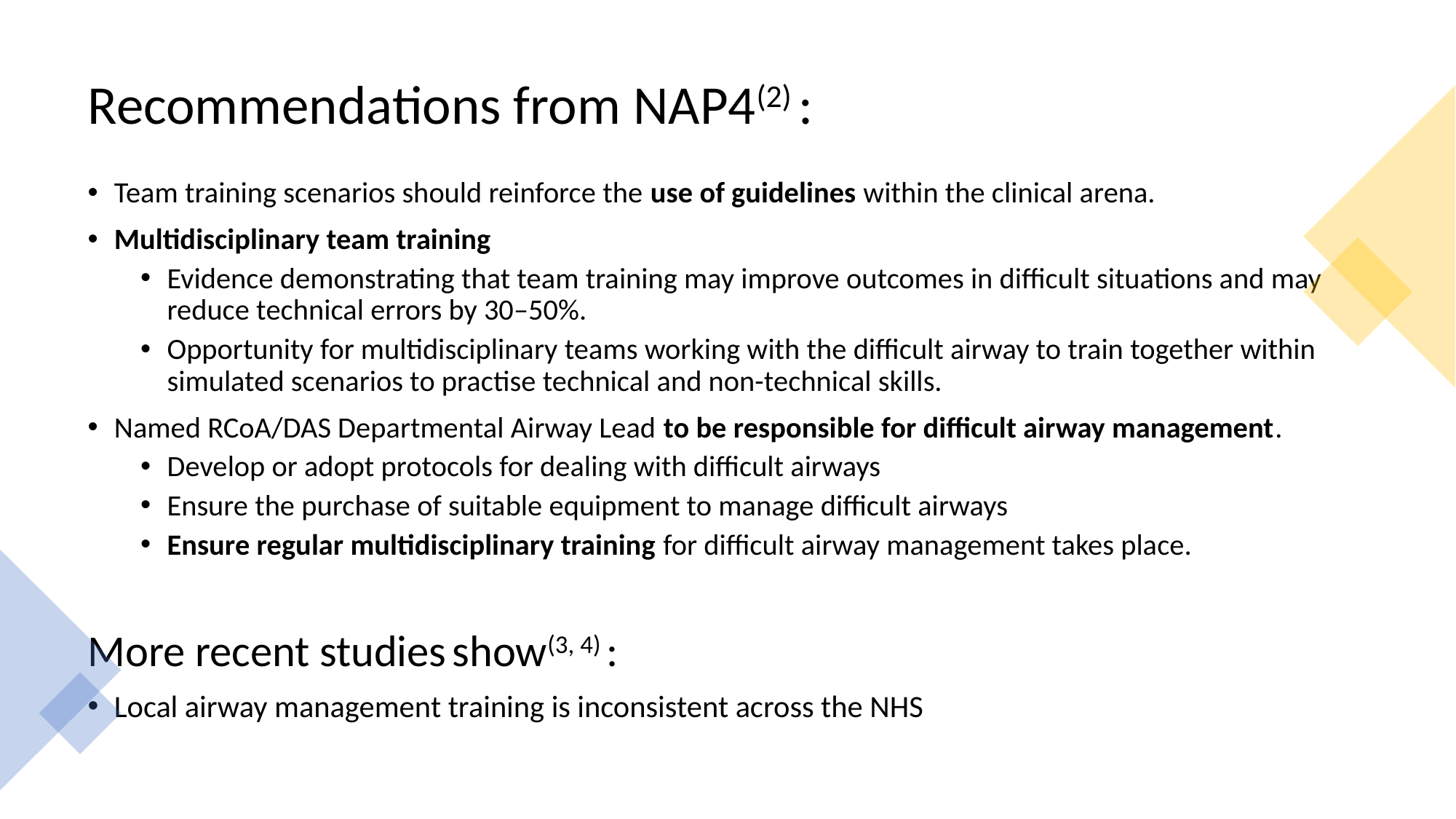

# Recommendations from NAP4(2) :

Team training scenarios should reinforce the use of guidelines within the clinical arena.
Multidisciplinary team training
Evidence demonstrating that team training may improve outcomes in difficult situations and may reduce technical errors by 30–50%.
Opportunity for multidisciplinary teams working with the difficult airway to train together within simulated scenarios to practise technical and non-technical skills.
Named RCoA/DAS Departmental Airway Lead to be responsible for difficult airway management.
Develop or adopt protocols for dealing with difficult airways
Ensure the purchase of suitable equipment to manage difficult airways
Ensure regular multidisciplinary training for difficult airway management takes place.

More recent studies show(3, 4) :
Local airway management training is inconsistent across the NHS